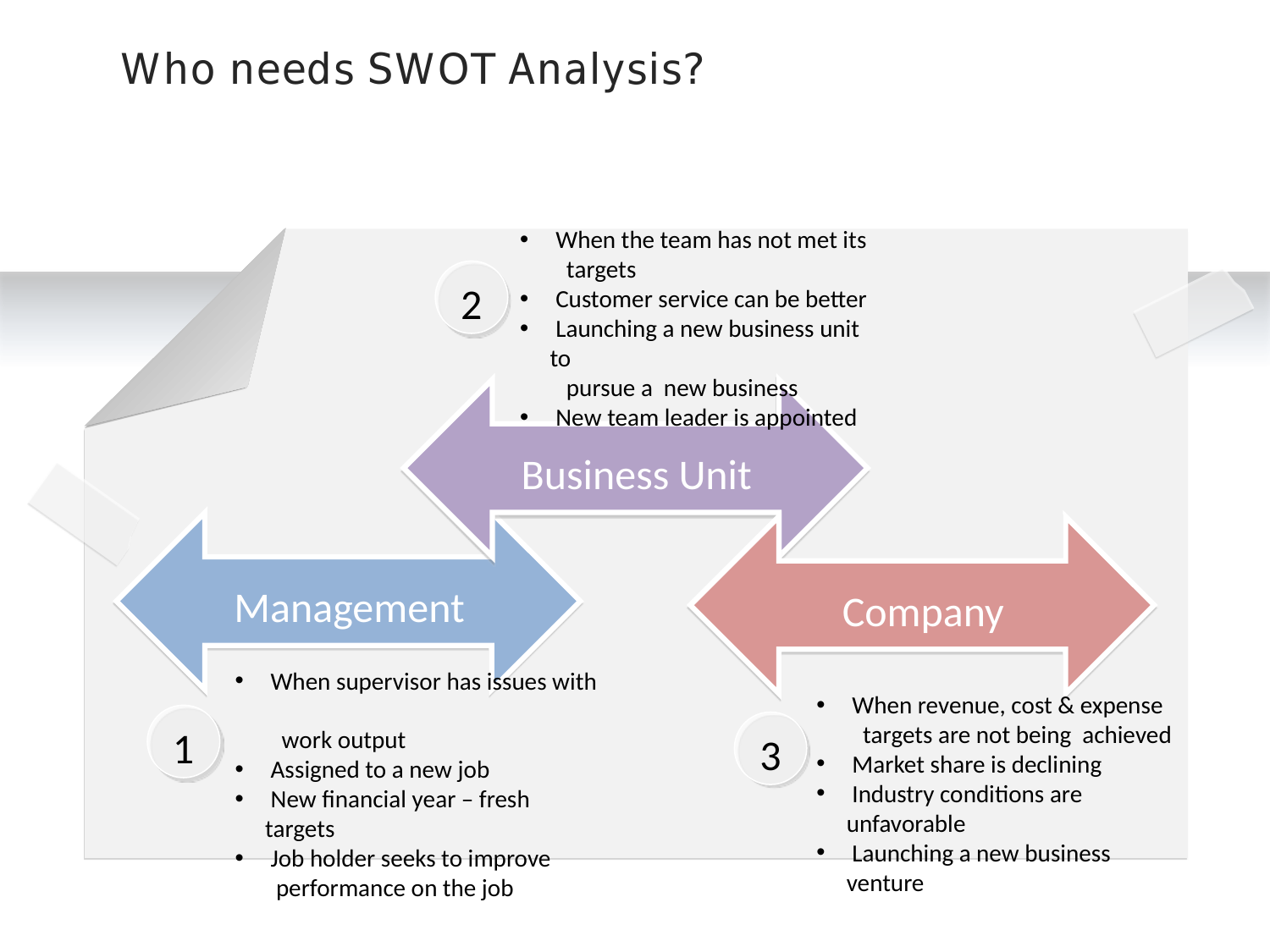

Who needs SWOT Analysis?
 When the team has not met its
   targets
 Customer service can be better
 Launching a new business unit to
   pursue a  new business
 New team leader is appointed

2

Business Unit

Management

Company
 When supervisor has issues with
   work output
 Assigned to a new job
 New financial year – fresh targets
 Job holder seeks to improve
  performance on the job
 When revenue, cost & expense
   targets are not being  achieved
 Market share is declining
 Industry conditions are unfavorable
 Launching a new business venture

1

3